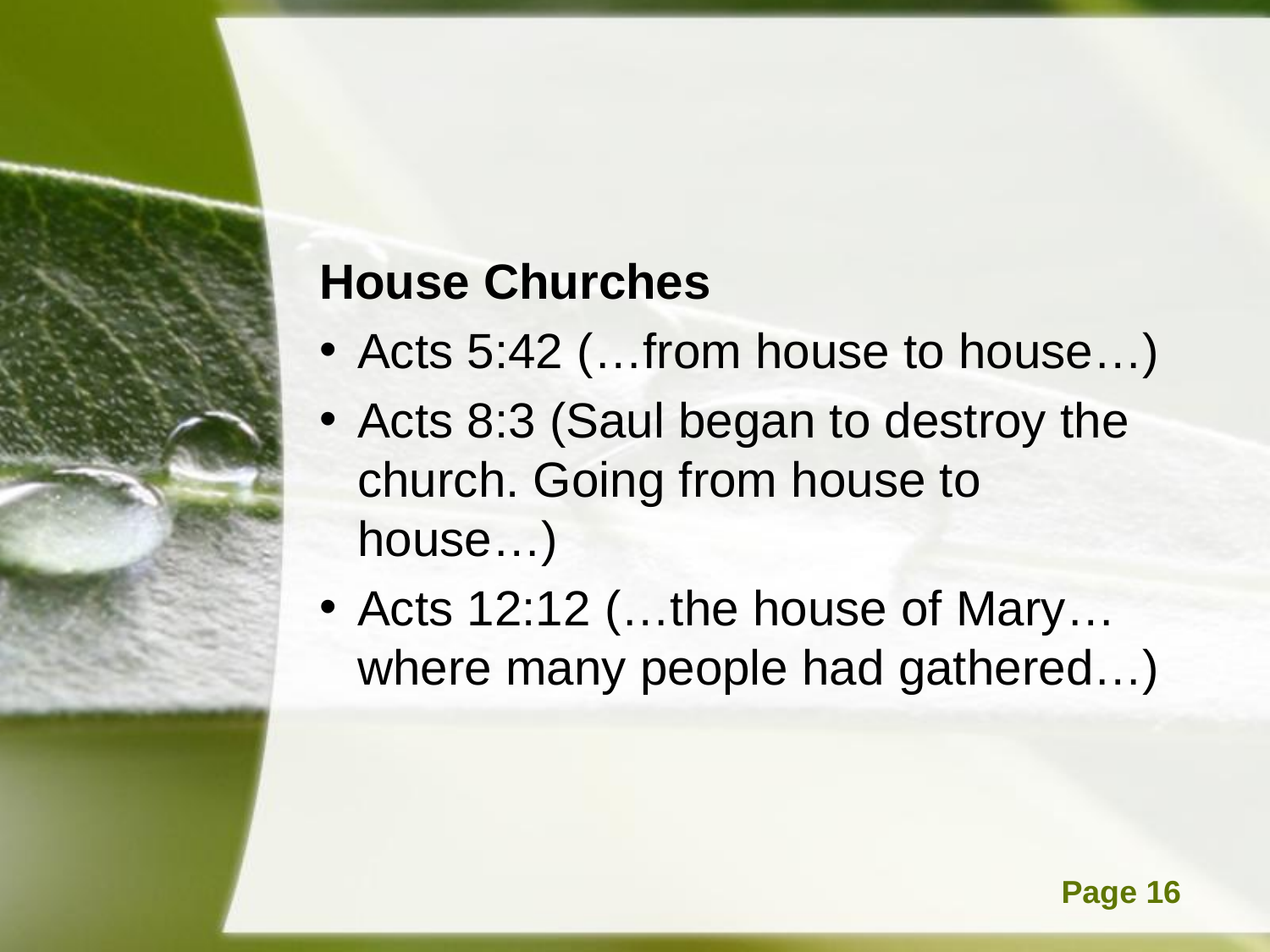

#
House Churches
Acts 5:42 (…from house to house…)
Acts 8:3 (Saul began to destroy the church. Going from house to house…)
Acts 12:12 (…the house of Mary…where many people had gathered…)